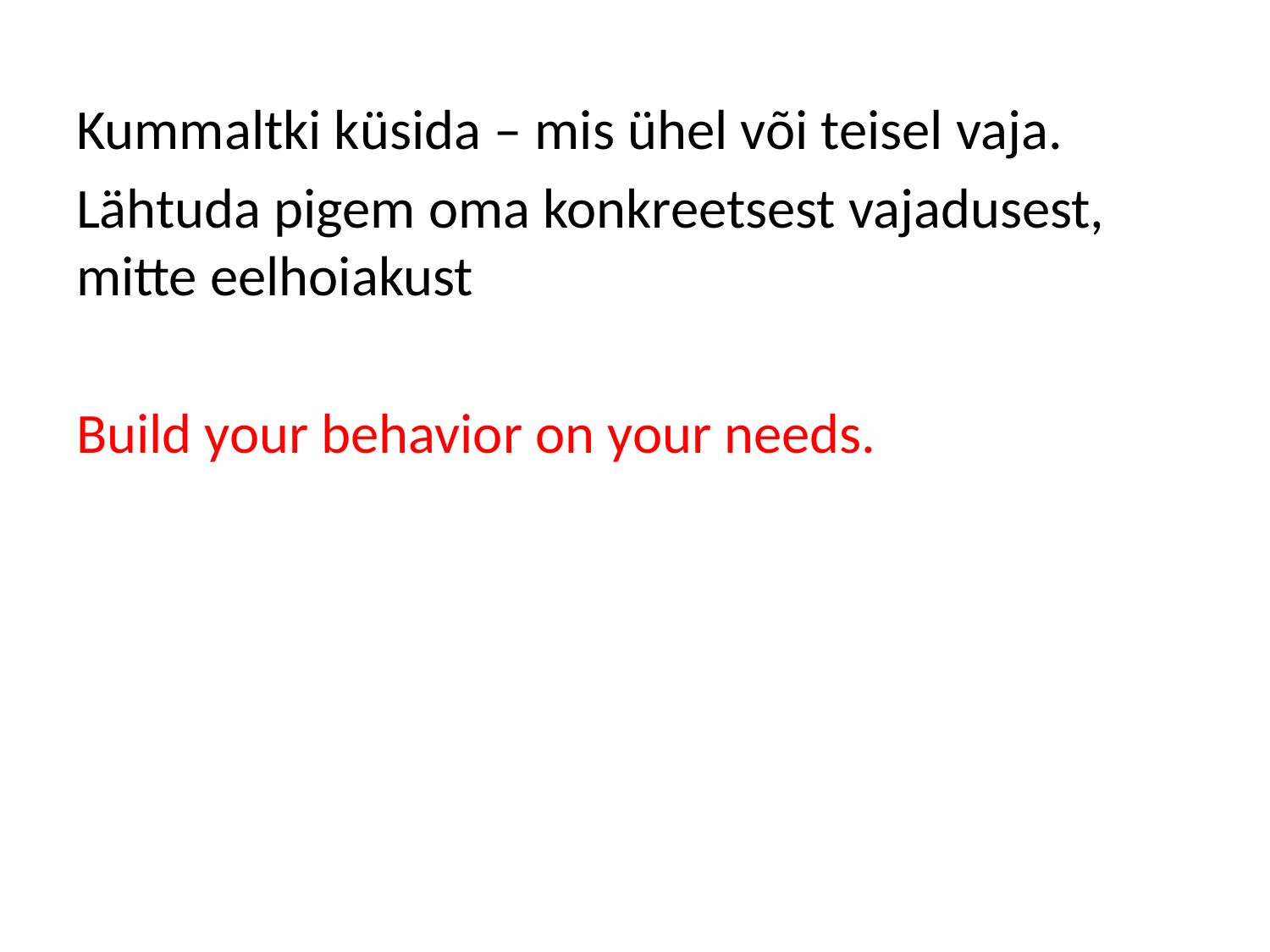

Kummaltki küsida – mis ühel või teisel vaja.
Lähtuda pigem oma konkreetsest vajadusest, mitte eelhoiakust

Build your behavior on your needs.